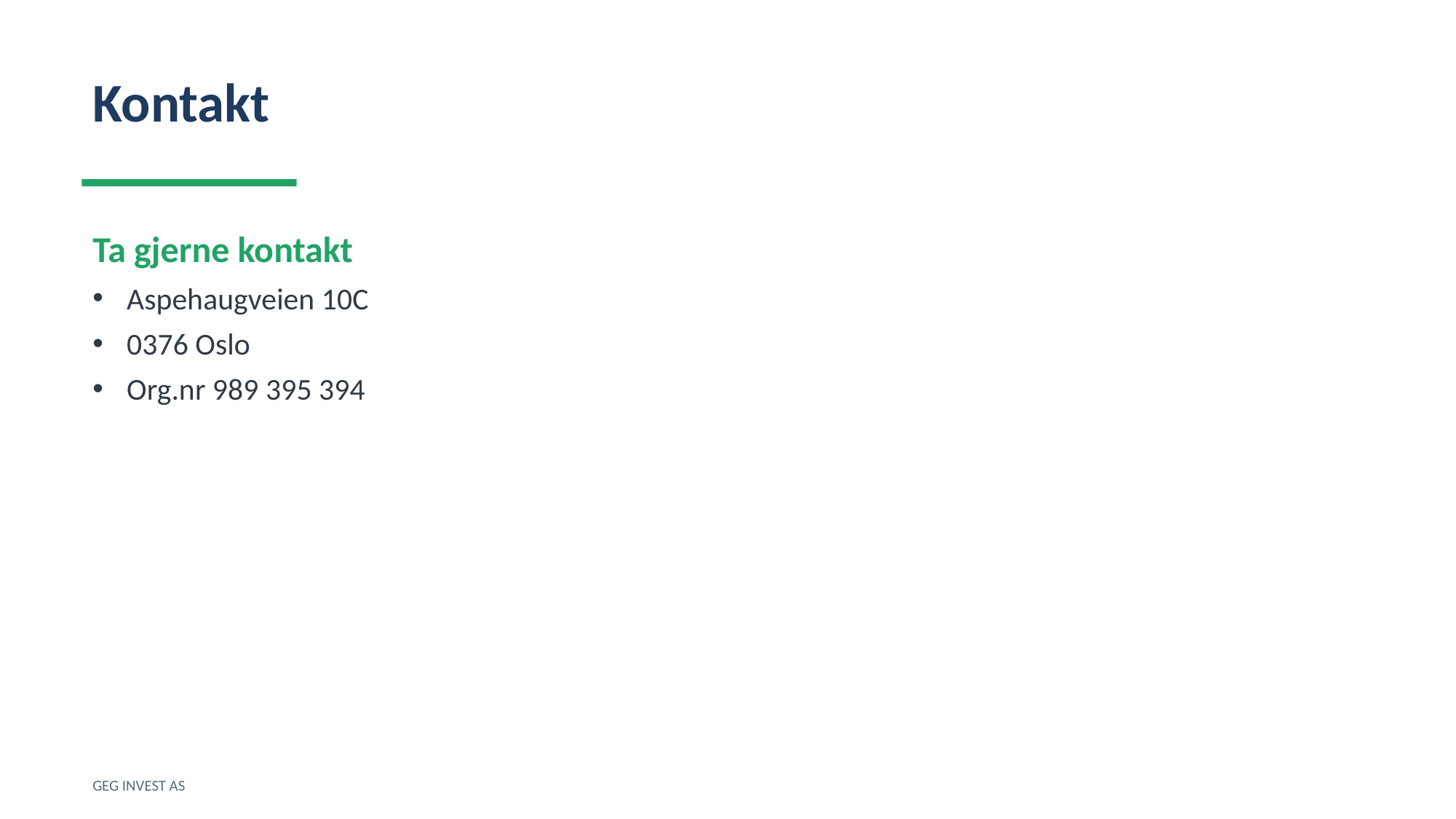

Kontakt

Ta gjerne kontakt
Aspehaugveien 10C
0376 Oslo
Org.nr 989 395 394
GEG INVEST AS